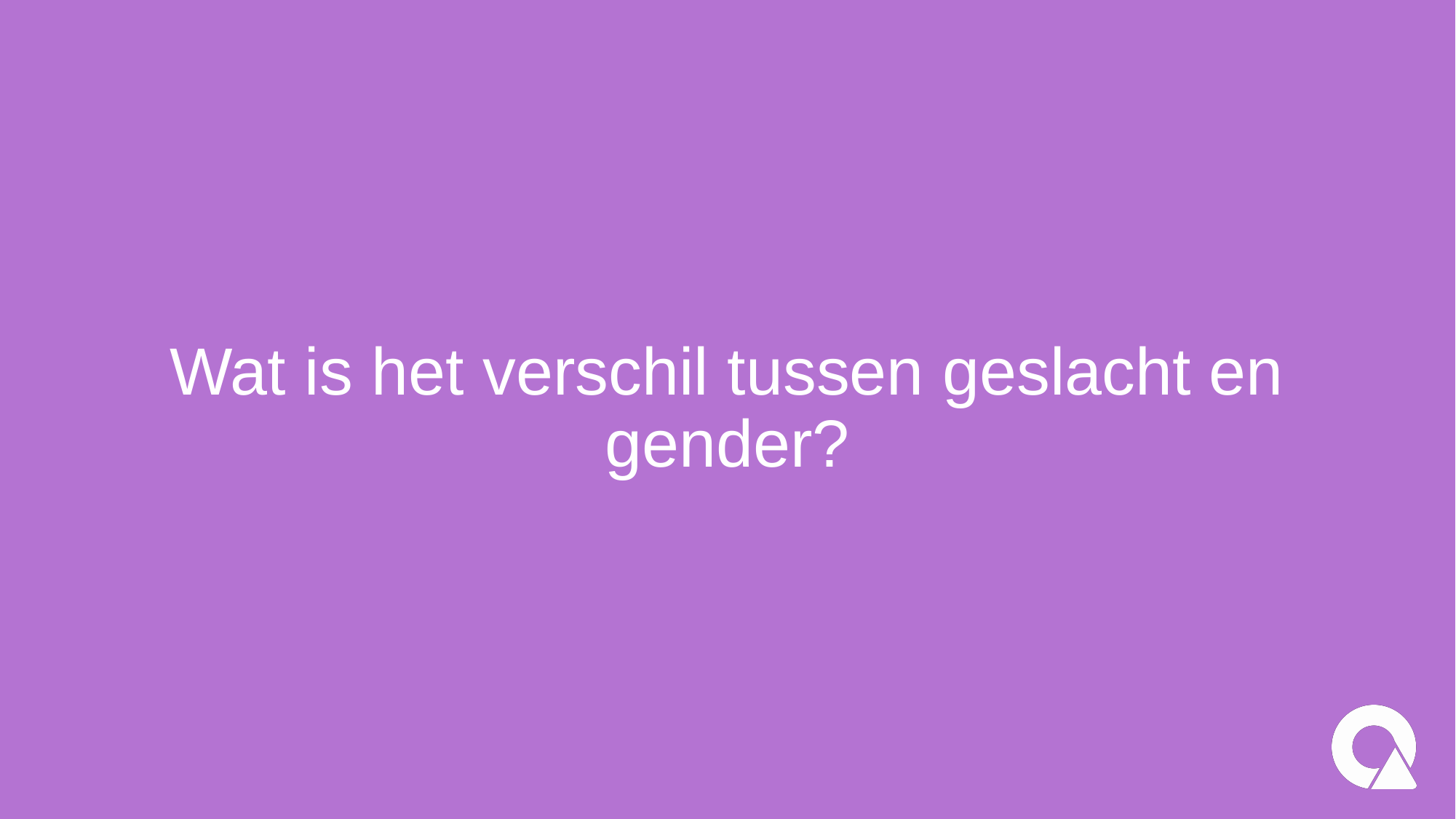

# Wat is het verschil tussen geslacht en gender?